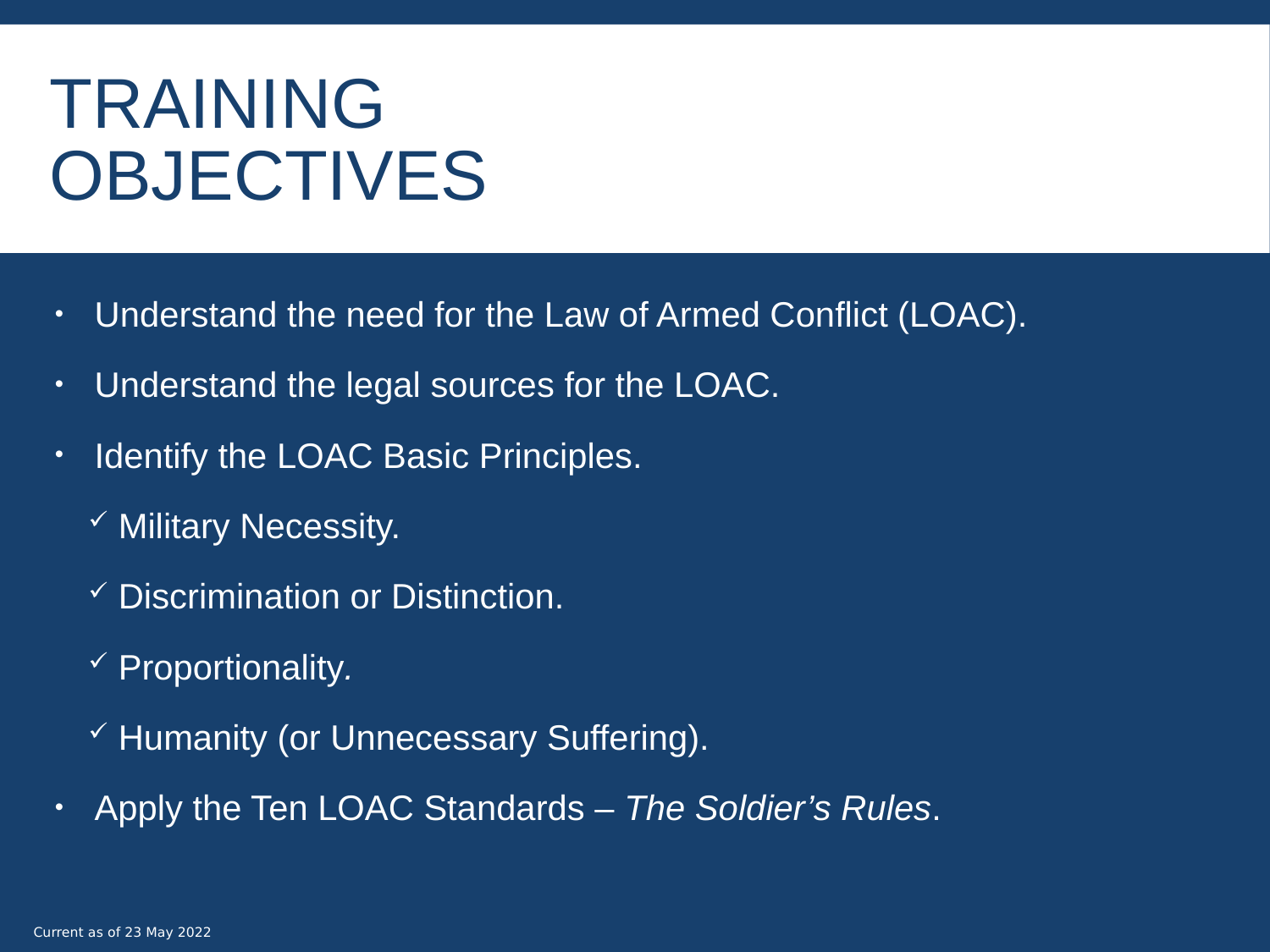

# Training Objectives
 Understand the need for the Law of Armed Conflict (LOAC).
 Understand the legal sources for the LOAC.
 Identify the LOAC Basic Principles.
Military Necessity.
Discrimination or Distinction.
Proportionality.
Humanity (or Unnecessary Suffering).
 Apply the Ten LOAC Standards – The Soldier’s Rules.